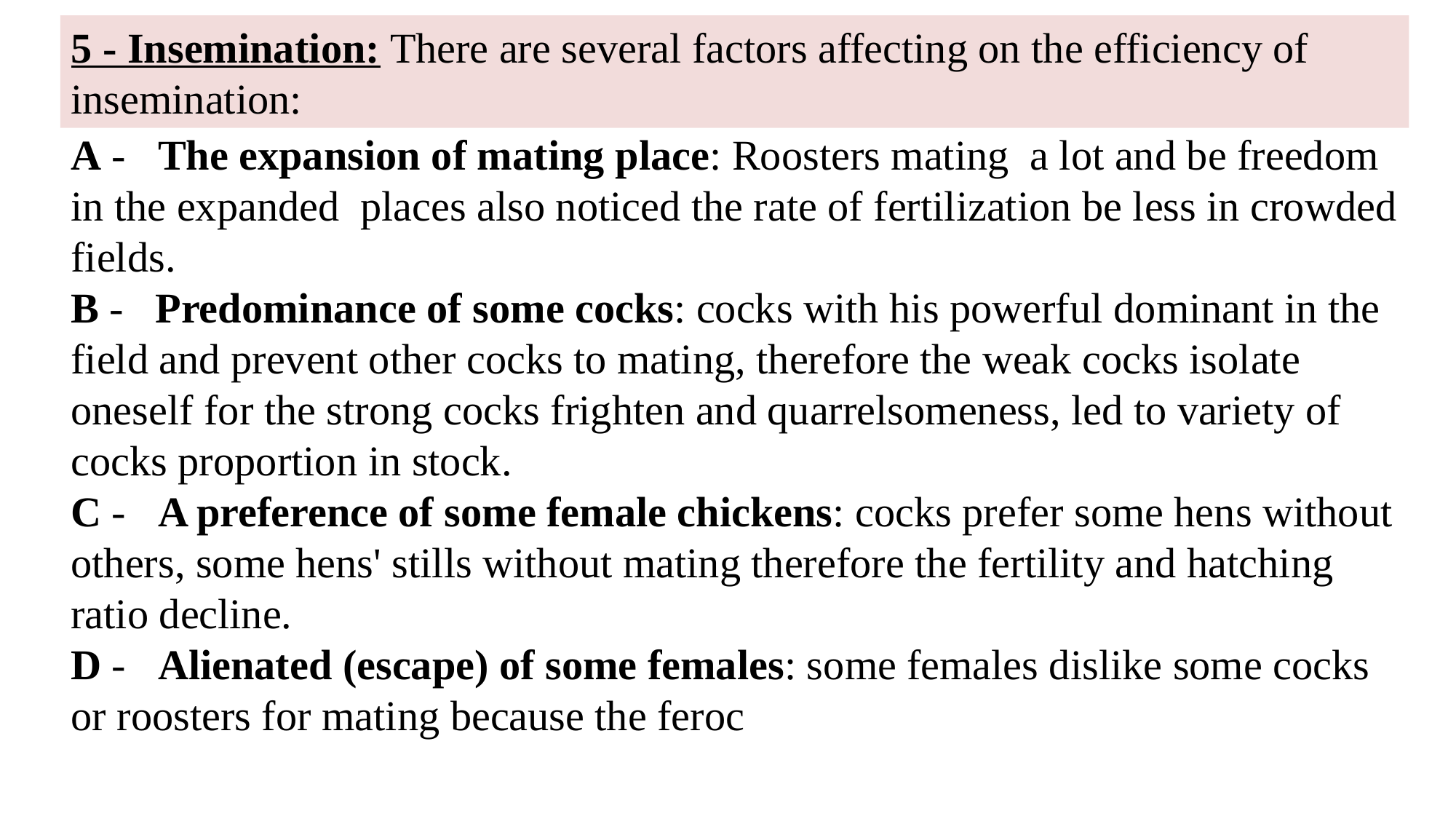

5 - Insemination: There are several factors affecting on the efficiency of insemination:
A -   The expansion of mating place: Roosters mating  a lot and be freedom in the expanded  places also noticed the rate of fertilization be less in crowded fields.
B -   Predominance of some cocks: cocks with his powerful dominant in the field and prevent other cocks to mating, therefore the weak cocks isolate oneself for the strong cocks frighten and quarrelsomeness, led to variety of cocks proportion in stock.
C -   A preference of some female chickens: cocks prefer some hens without others, some hens' stills without mating therefore the fertility and hatching ratio decline.
D -   Alienated (escape) of some females: some females dislike some cocks or roosters for mating because the feroc